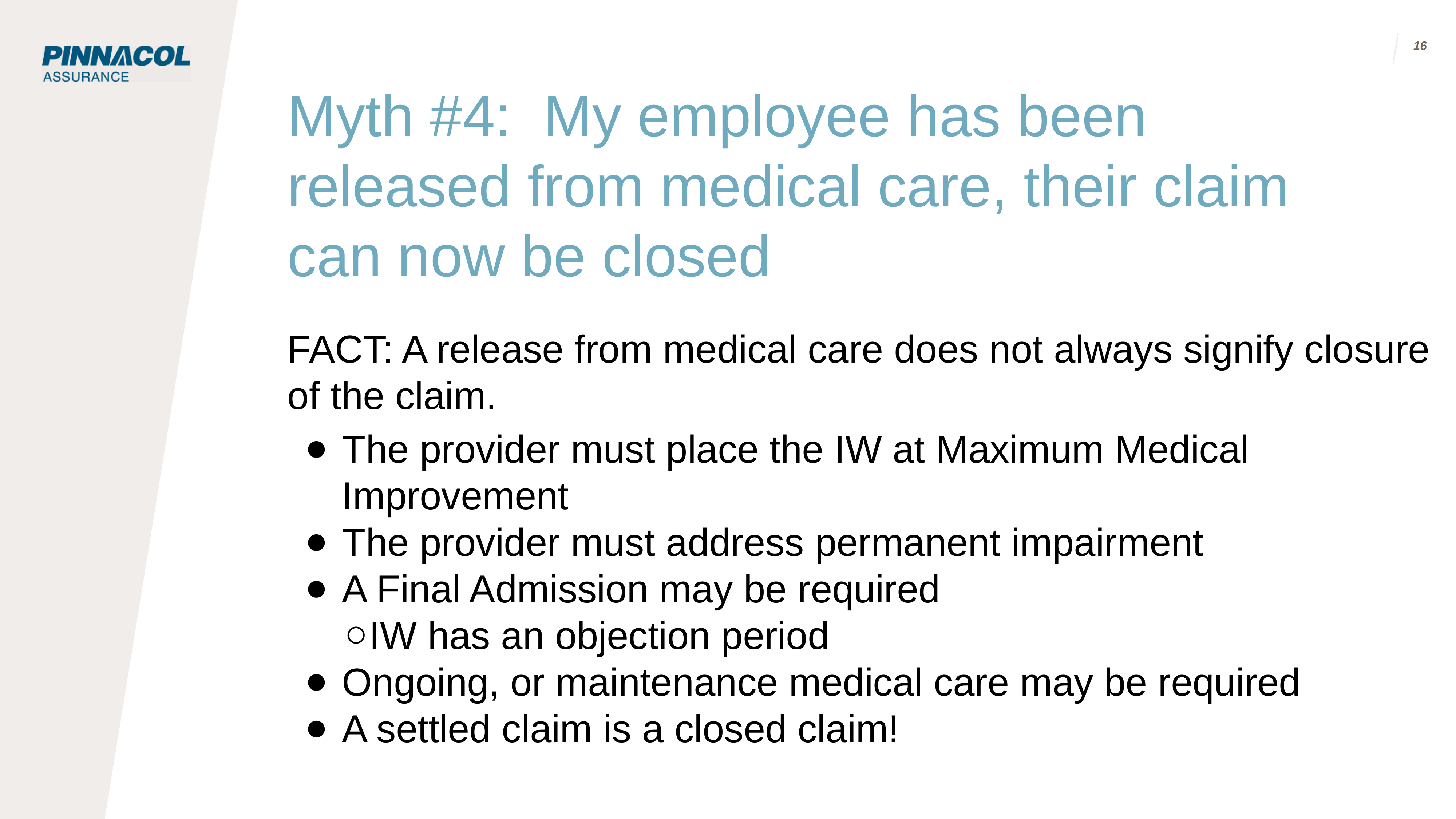

16
# Myth #4:  My employee has been released from medical care, their claim can now be closed
FACT: A release from medical care does not always signify closure of the claim.
The provider must place the IW at Maximum Medical Improvement
The provider must address permanent impairment
A Final Admission may be required
IW has an objection period
Ongoing, or maintenance medical care may be required
A settled claim is a closed claim!